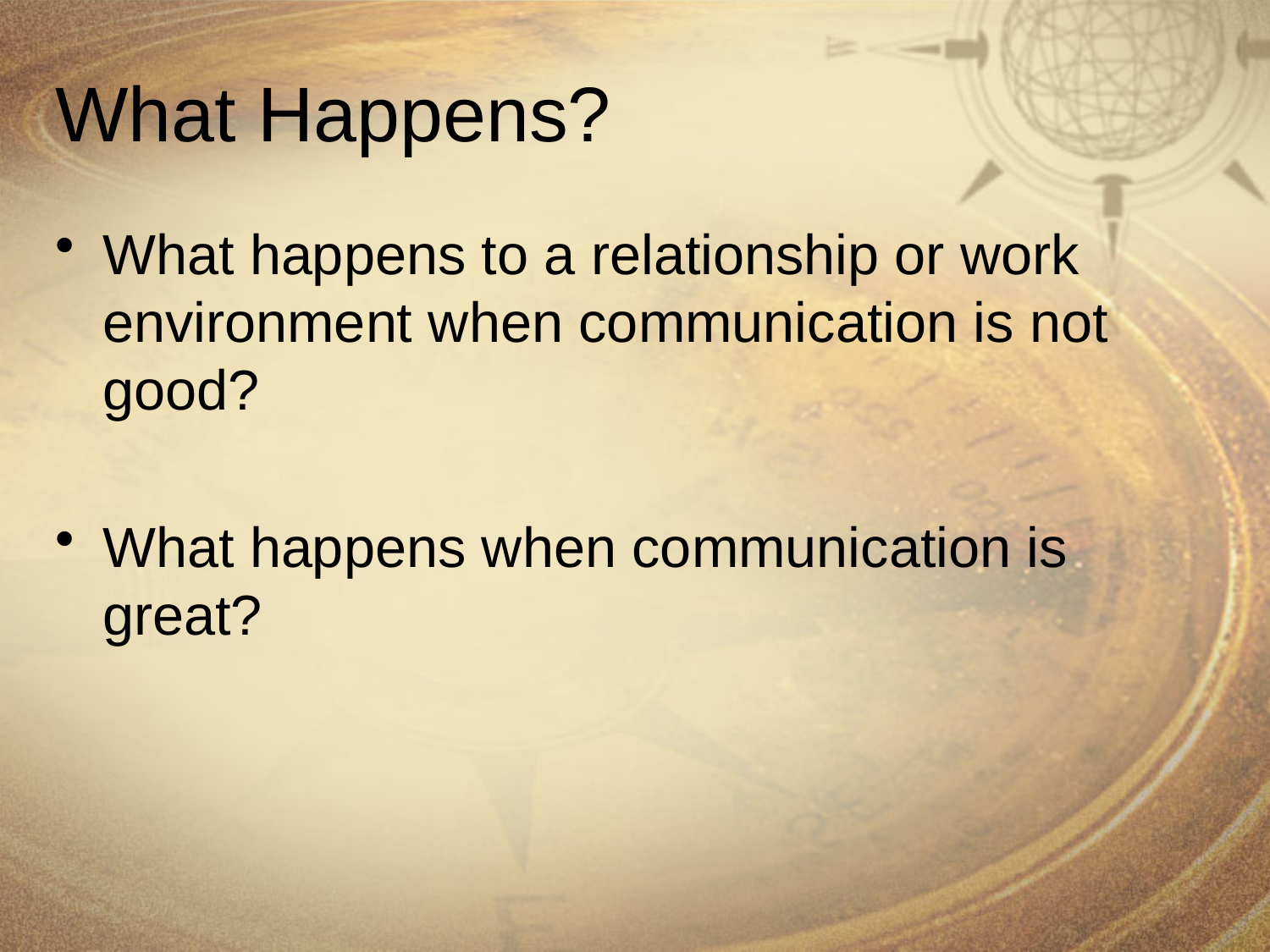

# What Happens?
What happens to a relationship or work environment when communication is not good?

What happens when communication is great?